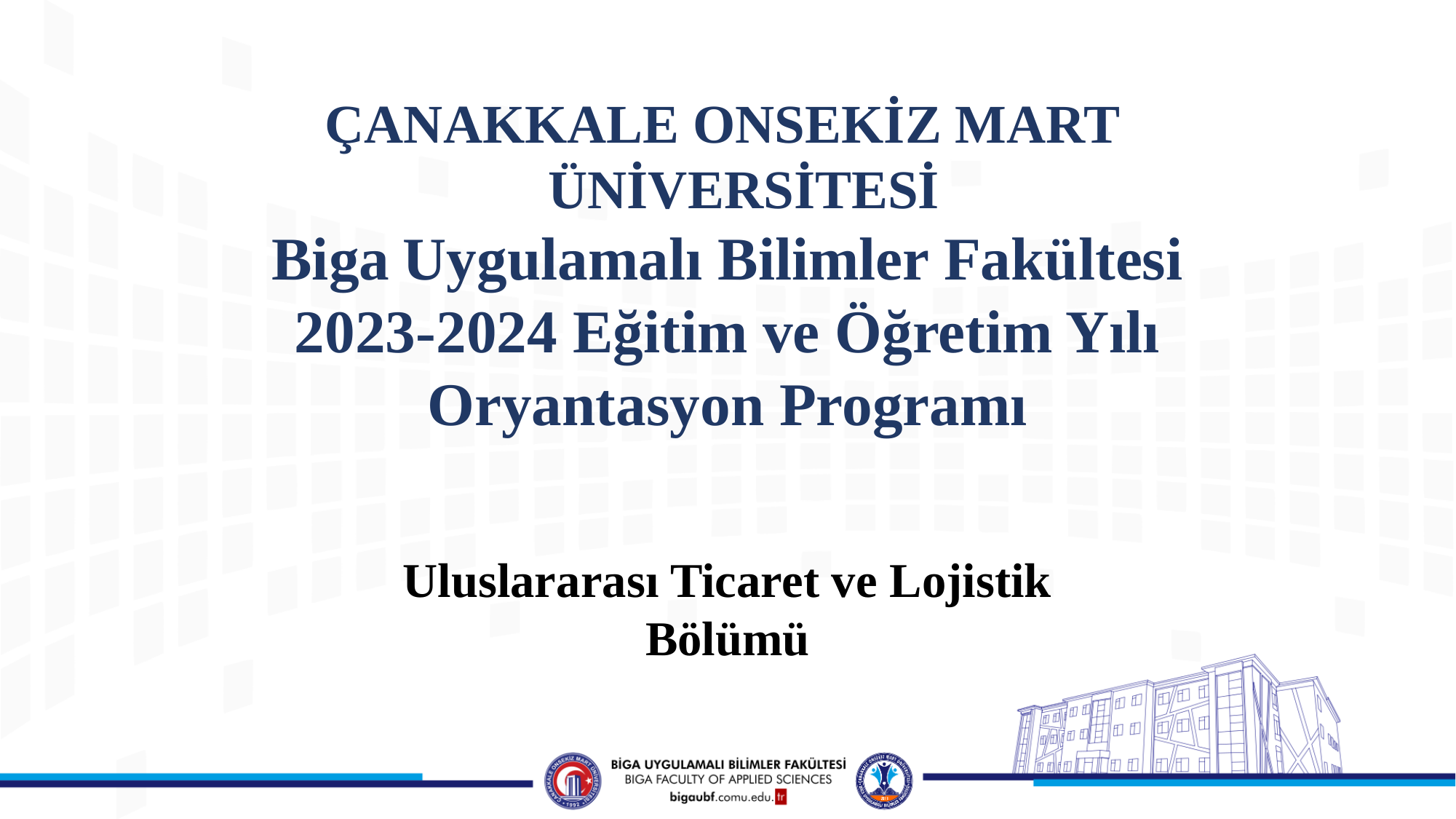

ÇANAKKALE ONSEKİZ MART   ÜNİVERSİTESİ
Biga Uygulamalı Bilimler Fakültesi
2023-2024 Eğitim ve Öğretim Yılı
Oryantasyon Programı

Uluslararası Ticaret ve Lojistik Bölümü